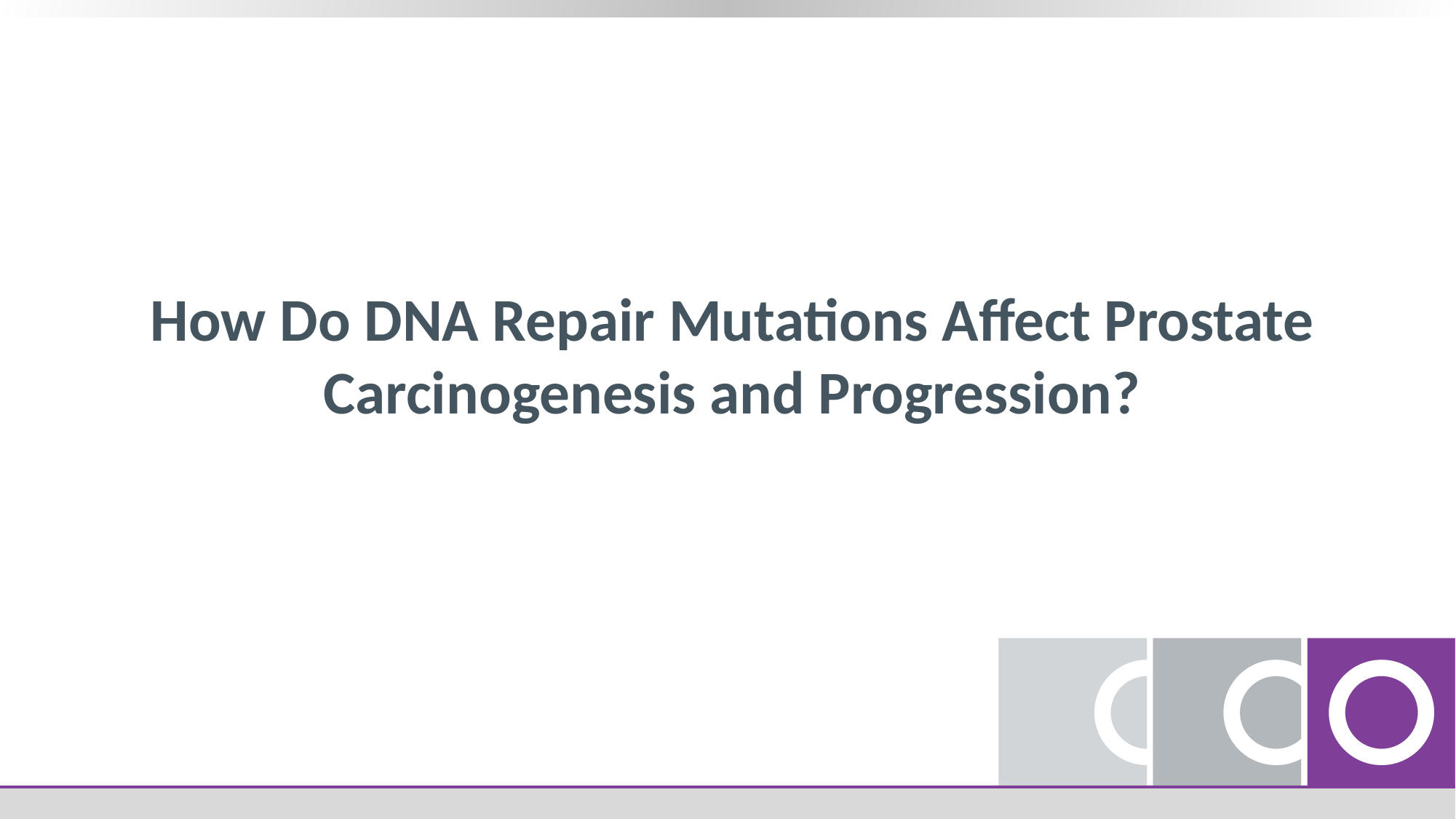

# How Do DNA Repair Mutations Affect Prostate Carcinogenesis and Progression?